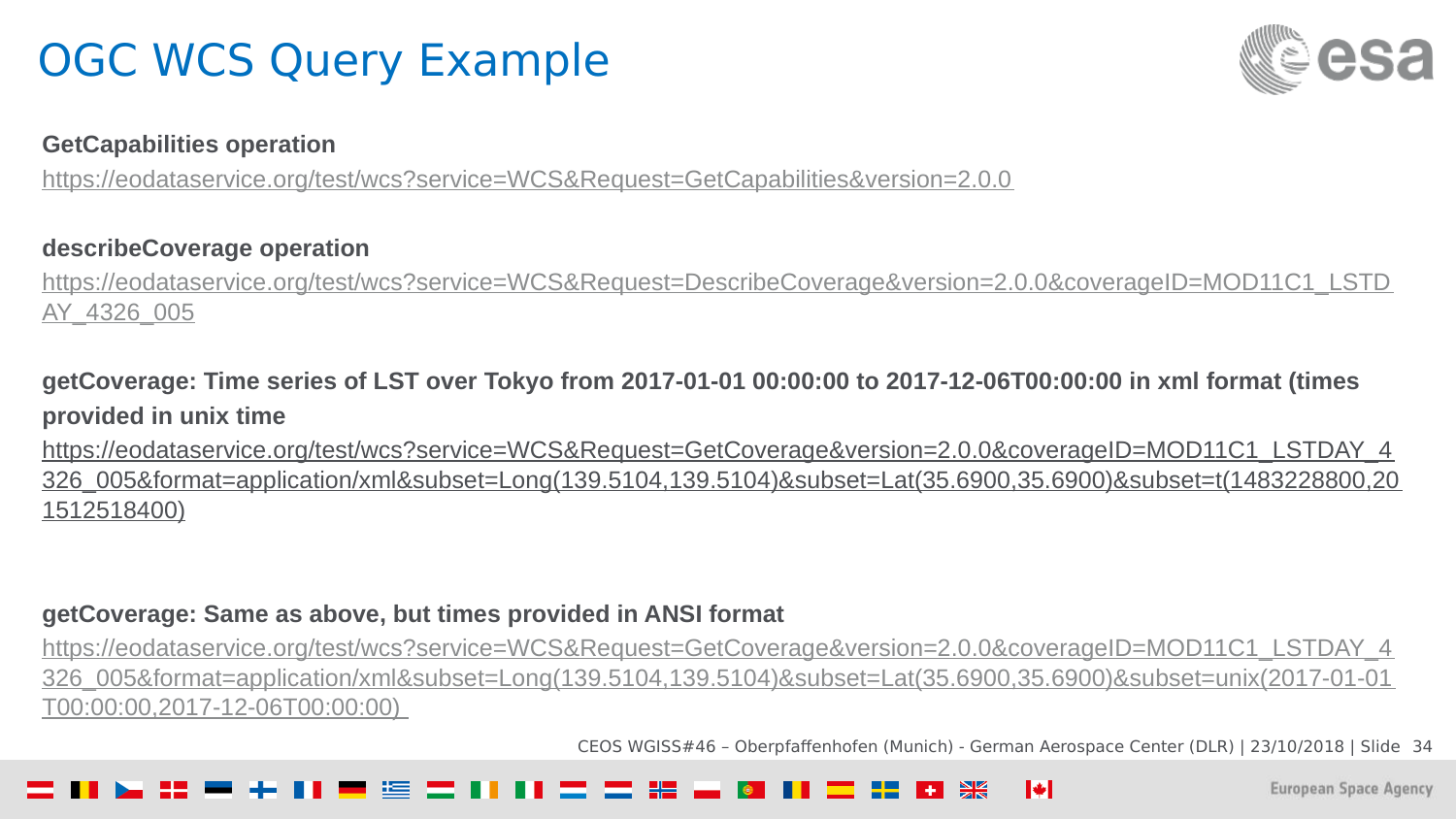

# OGC WCS Query Example
GetCapabilities operation
https://eodataservice.org/test/wcs?service=WCS&Request=GetCapabilities&version=2.0.0

describeCoverage operation
https://eodataservice.org/test/wcs?service=WCS&Request=DescribeCoverage&version=2.0.0&coverageID=MOD11C1_LSTDAY_4326_005

getCoverage: Time series of LST over Tokyo from 2017-01-01 00:00:00 to 2017-12-06T00:00:00 in xml format (times provided in unix time
https://eodataservice.org/test/wcs?service=WCS&Request=GetCoverage&version=2.0.0&coverageID=MOD11C1_LSTDAY_4326_005&format=application/xml&subset=Long(139.5104,139.5104)&subset=Lat(35.6900,35.6900)&subset=t(1483228800,201512518400)

getCoverage: Same as above, but times provided in ANSI format https://eodataservice.org/test/wcs?service=WCS&Request=GetCoverage&version=2.0.0&coverageID=MOD11C1_LSTDAY_4326_005&format=application/xml&subset=Long(139.5104,139.5104)&subset=Lat(35.6900,35.6900)&subset=unix(2017-01-01T00:00:00,2017-12-06T00:00:00)